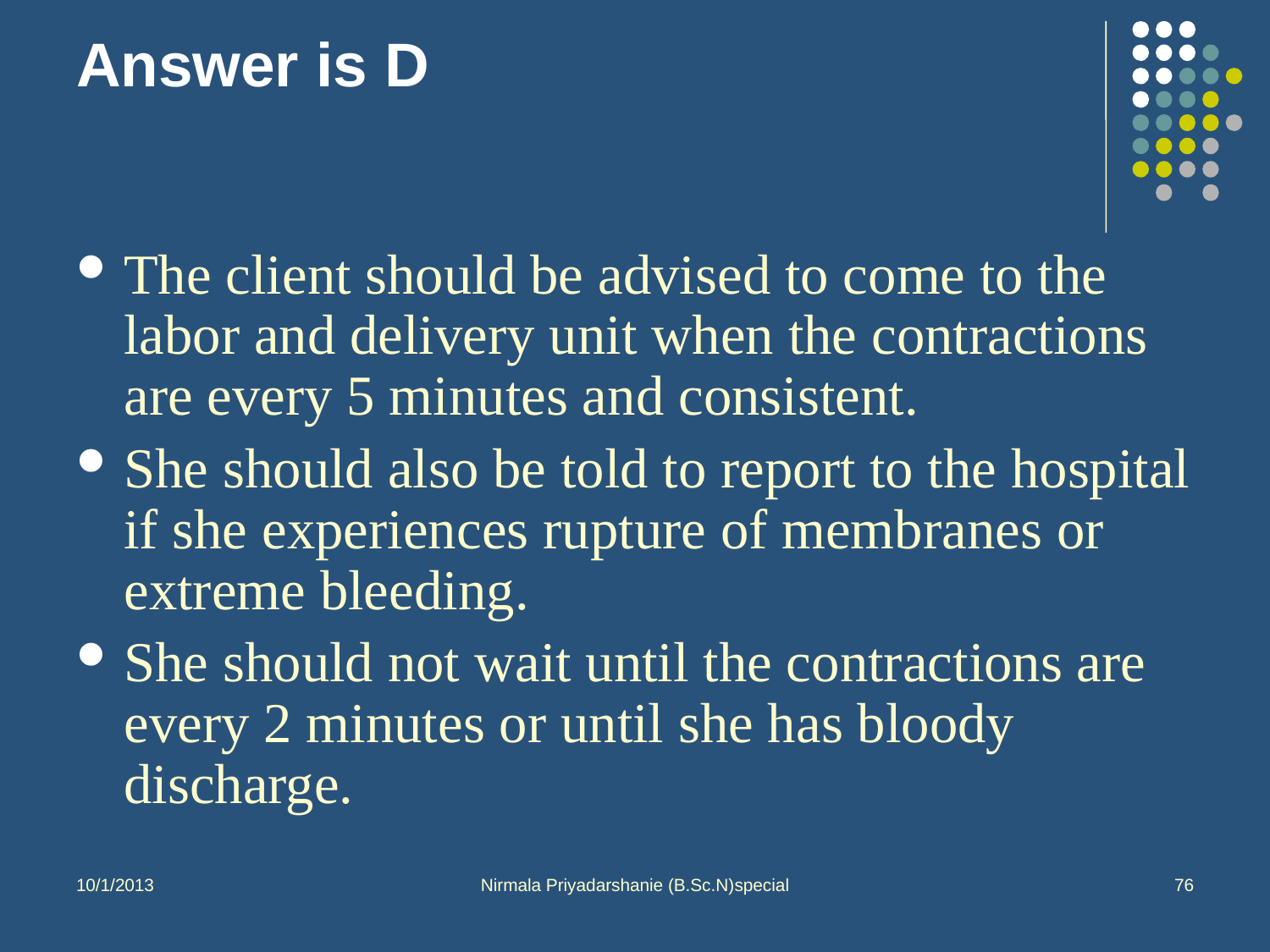

# Answer is D
The client should be advised to come to the labor and delivery unit when the contractions are every 5 minutes and consistent.
She should also be told to report to the hospital if she experiences rupture of membranes or extreme bleeding.
She should not wait until the contractions are every 2 minutes or until she has bloody discharge.
10/1/2013
Nirmala Priyadarshanie (B.Sc.N)special
76